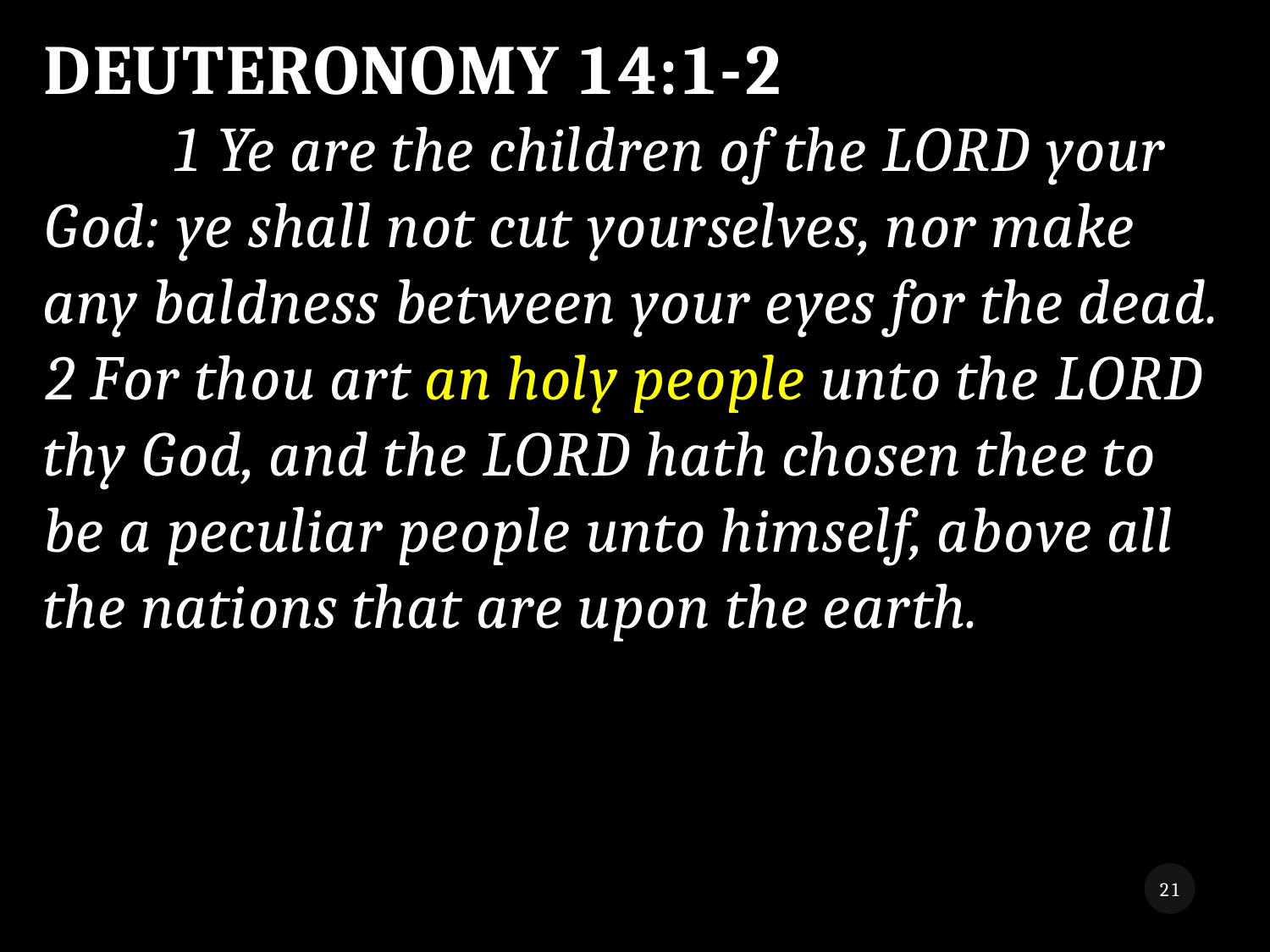

DEUTERONOMY 14:1-2
	1 Ye are the children of the LORD your God: ye shall not cut yourselves, nor make any baldness between your eyes for the dead. 2 For thou art an holy people unto the LORD thy God, and the LORD hath chosen thee to be a peculiar people unto himself, above all the nations that are upon the earth.

21
While We Wait 3
8/5/2018